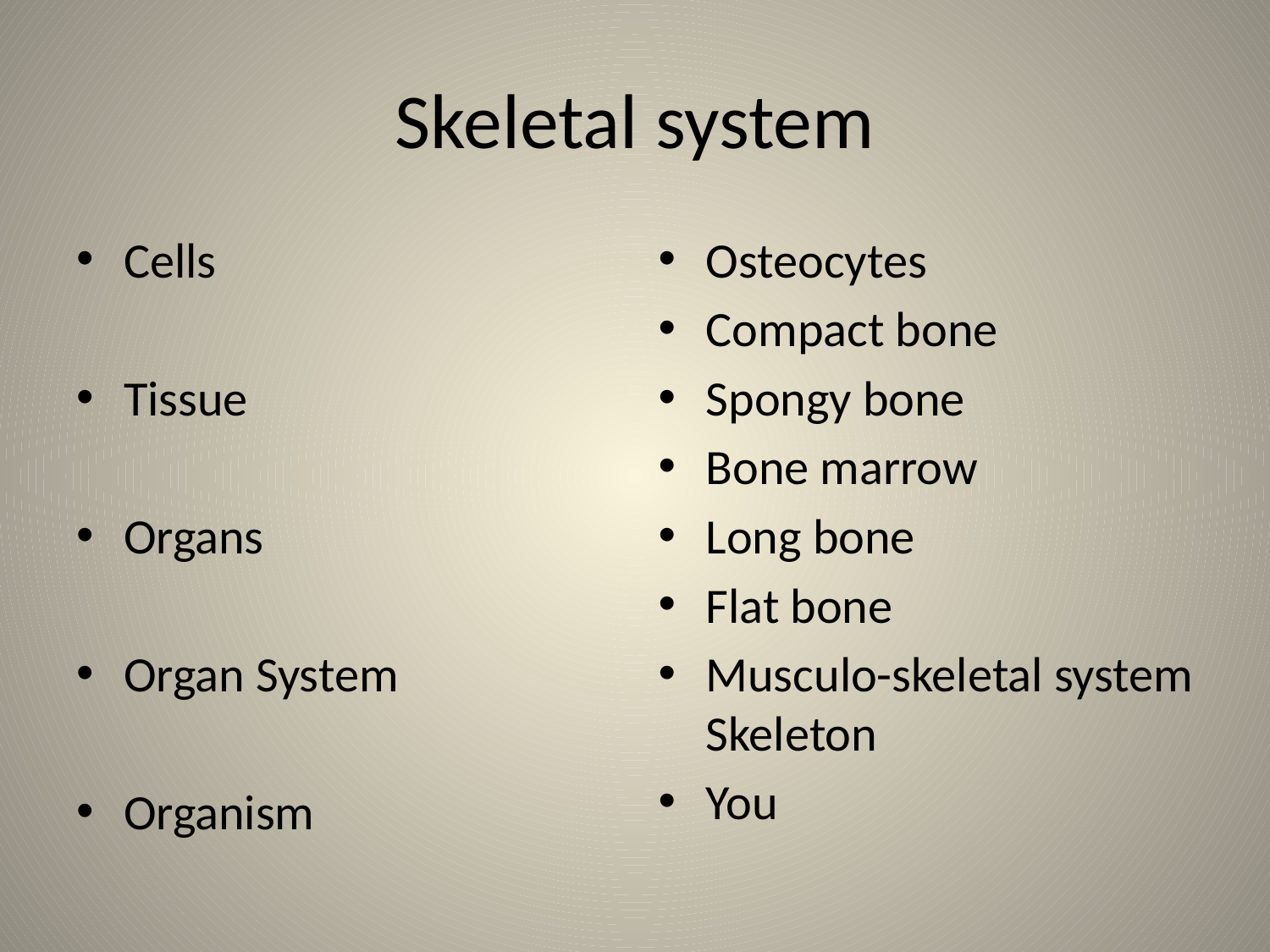

# Skeletal system
Cells

Tissue

Organs

Organ System

Organism

Osteocytes
Compact bone
Spongy bone
Bone marrow
Long bone
Flat bone
Musculo-skeletal system Skeleton
You